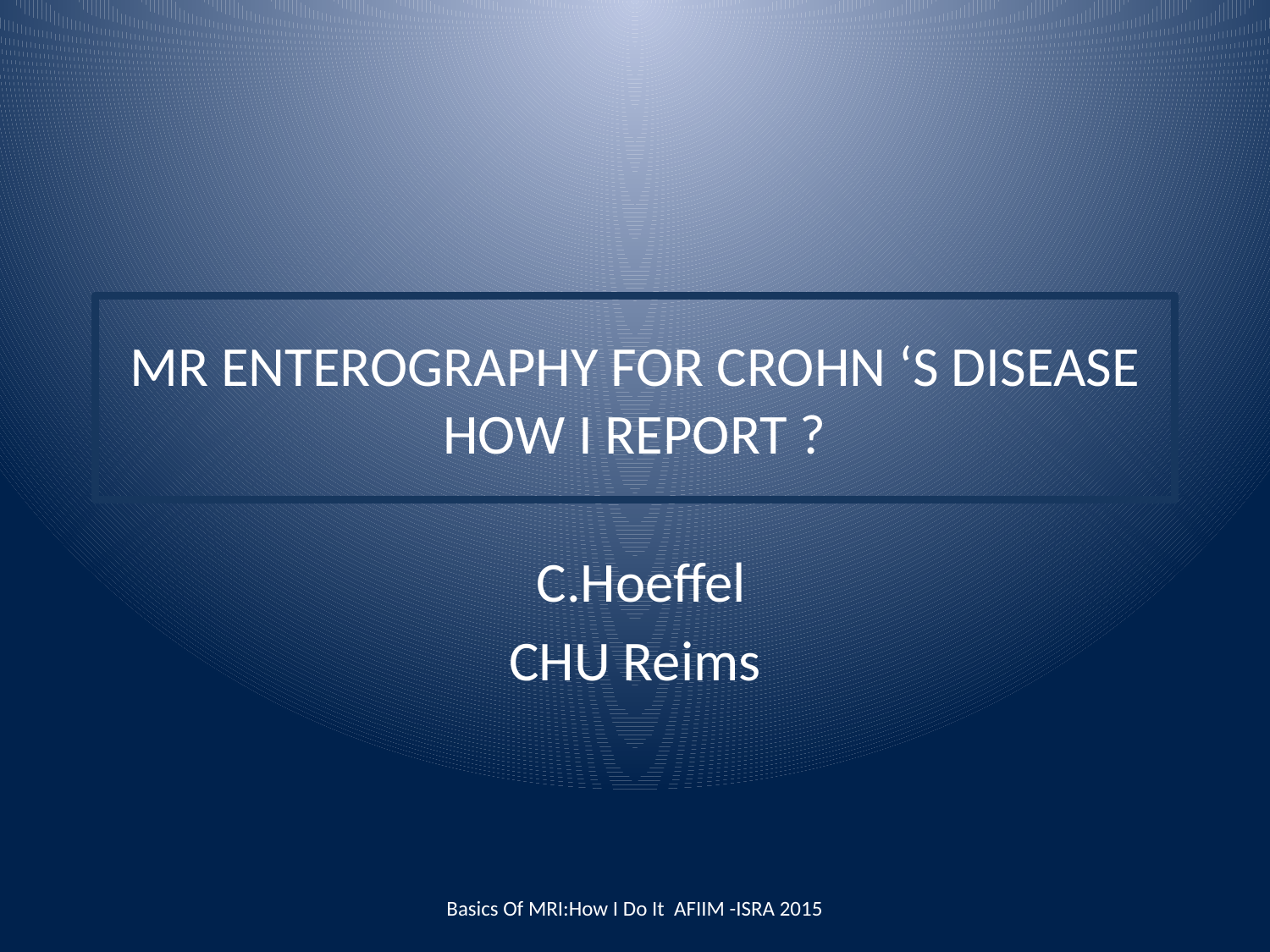

# MR ENTEROGRAPHY FOR CROHN ‘S DISEASE HOW I REPORT ?
 C.Hoeffel
CHU Reims

Basics Of MRI:How I Do It  AFIIM -ISRA 2015